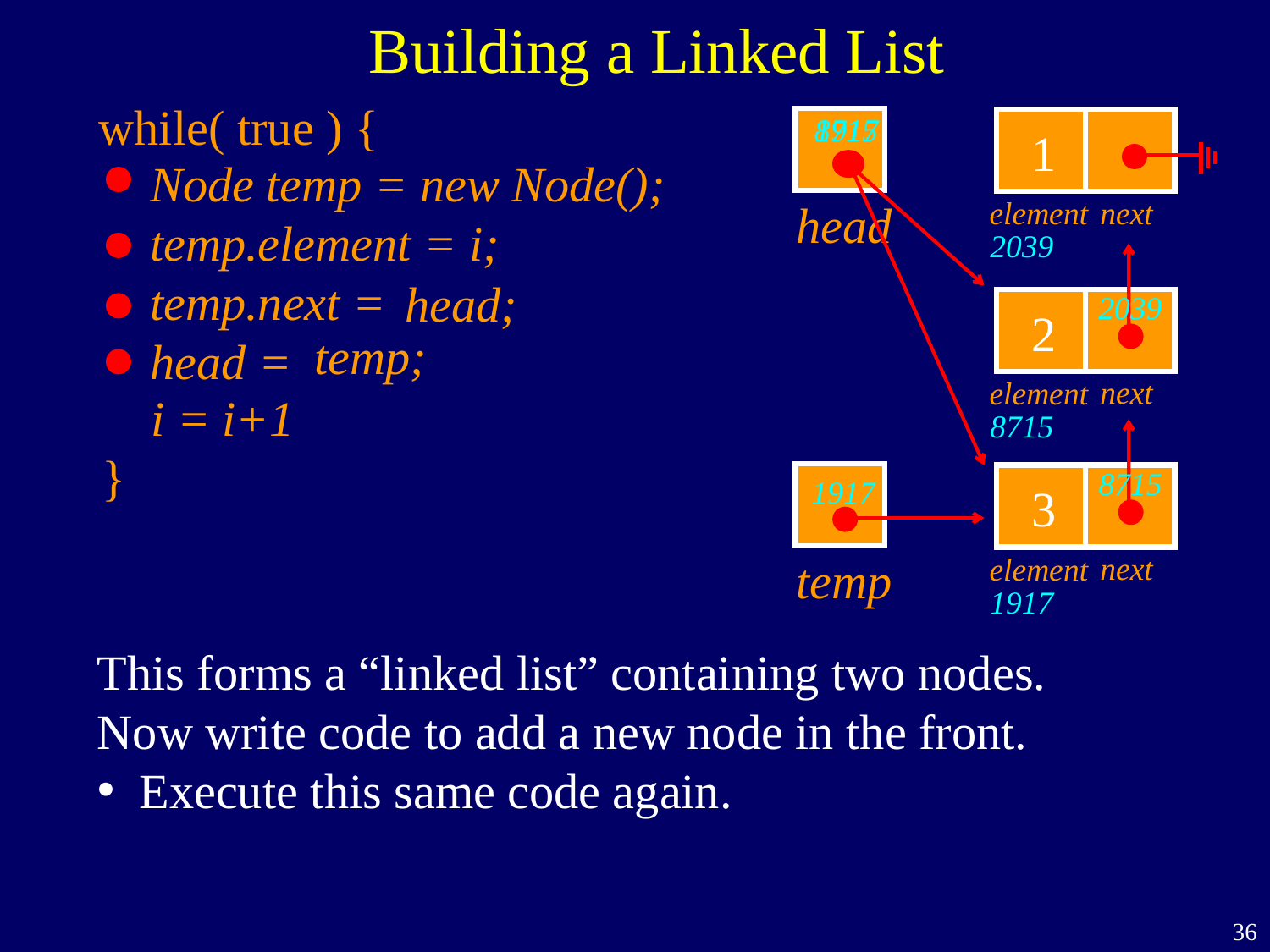

Building a Linked List
while( true ) {
    i = i+1
}

head

next
element
8715
1917
1

Node temp = new Node();
temp.element = i;
temp.next =
head =

2039

head;
2039

next
element
8715

2
temp;

8715

temp

next
element
1917

1917
3
This forms a “linked list” containing two nodes.
Now write code to add a new node in the front.
 Execute this same code again.